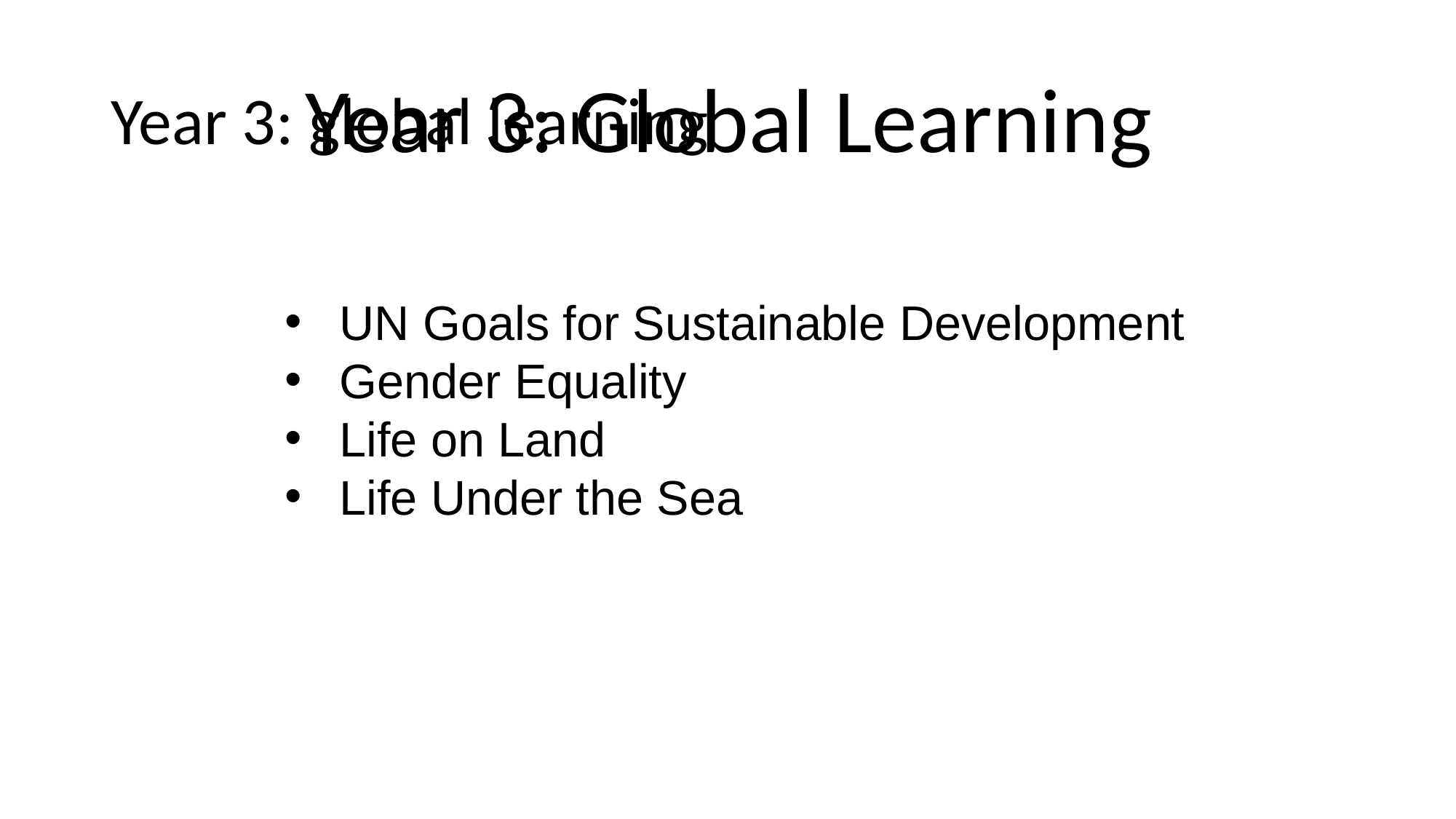

Year 3: global learning
Year 3: Global Learning
UN Goals for Sustainable Development
Gender Equality
Life on Land
Life Under the Sea